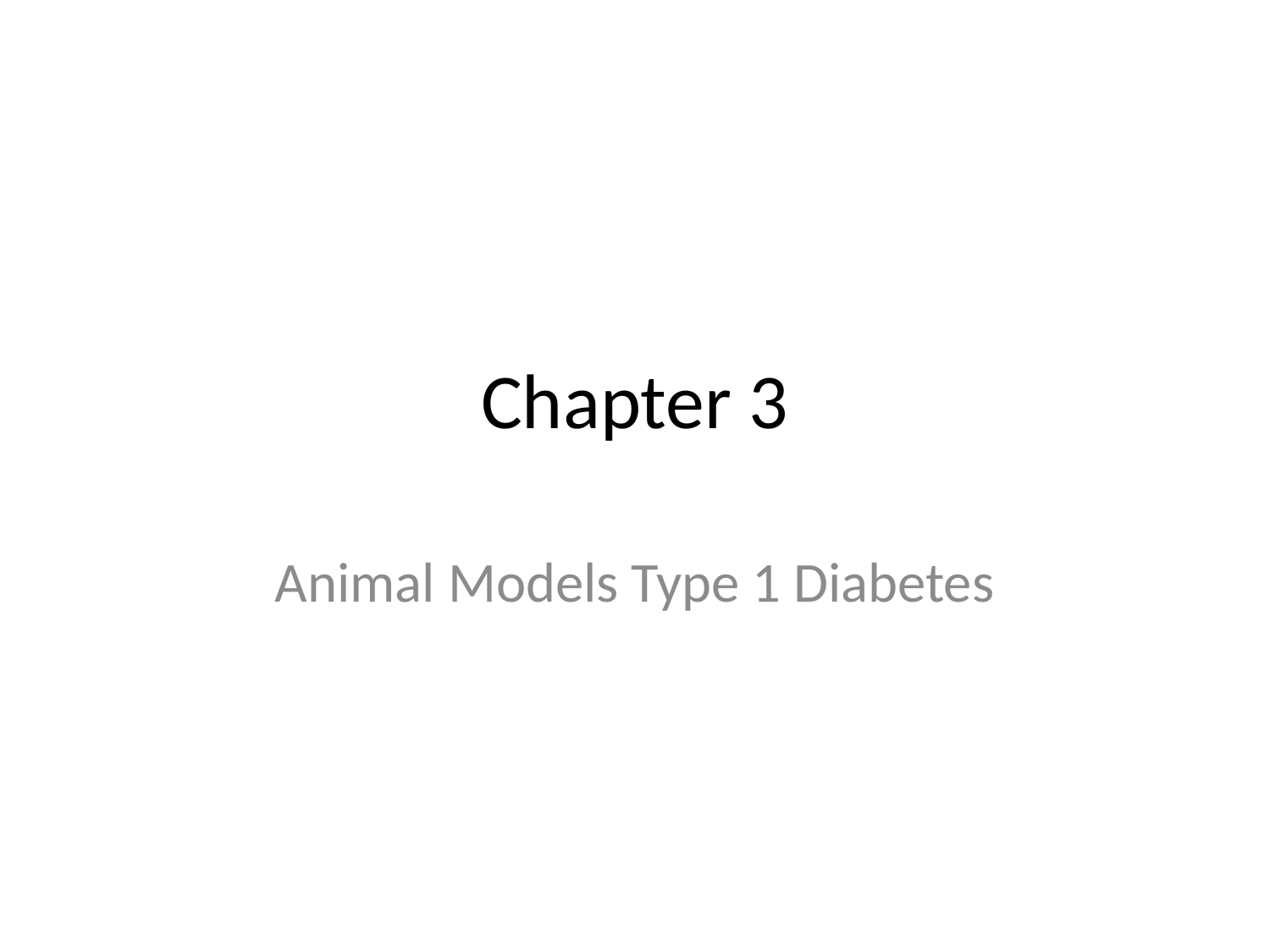

# Chapter 3
Animal Models Type 1 Diabetes